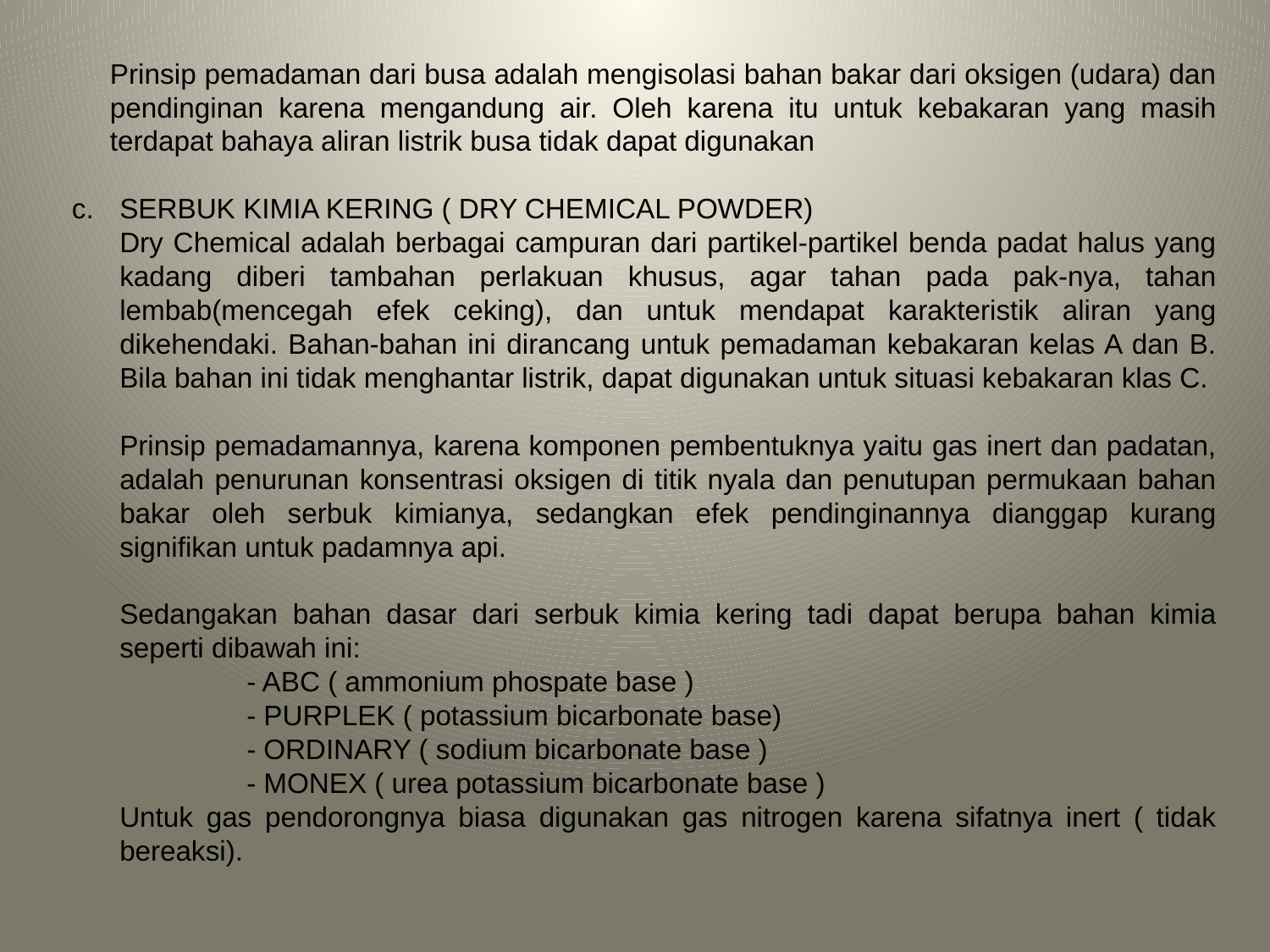

Prinsip pemadaman dari busa adalah mengisolasi bahan bakar dari oksigen (udara) dan pendinginan karena mengandung air. Oleh karena itu untuk kebakaran yang masih terdapat bahaya aliran listrik busa tidak dapat digunakan

SERBUK KIMIA KERING ( DRY CHEMICAL POWDER)
	Dry Chemical adalah berbagai campuran dari partikel-partikel benda padat halus yang kadang diberi tambahan perlakuan khusus, agar tahan pada pak-nya, tahan lembab(mencegah efek ceking), dan untuk mendapat karakteristik aliran yang dikehendaki. Bahan-bahan ini dirancang untuk pemadaman kebakaran kelas A dan B. Bila bahan ini tidak menghantar listrik, dapat digunakan untuk situasi kebakaran klas C.

	Prinsip pemadamannya, karena komponen pembentuknya yaitu gas inert dan padatan, adalah penurunan konsentrasi oksigen di titik nyala dan penutupan permukaan bahan bakar oleh serbuk kimianya, sedangkan efek pendinginannya dianggap kurang signifikan untuk padamnya api.

	Sedangakan bahan dasar dari serbuk kimia kering tadi dapat berupa bahan kimia seperti dibawah ini:
		- ABC ( ammonium phospate base )
		- PURPLEK ( potassium bicarbonate base)
		- ORDINARY ( sodium bicarbonate base )
		- MONEX ( urea potassium bicarbonate base )
	Untuk gas pendorongnya biasa digunakan gas nitrogen karena sifatnya inert ( tidak bereaksi).